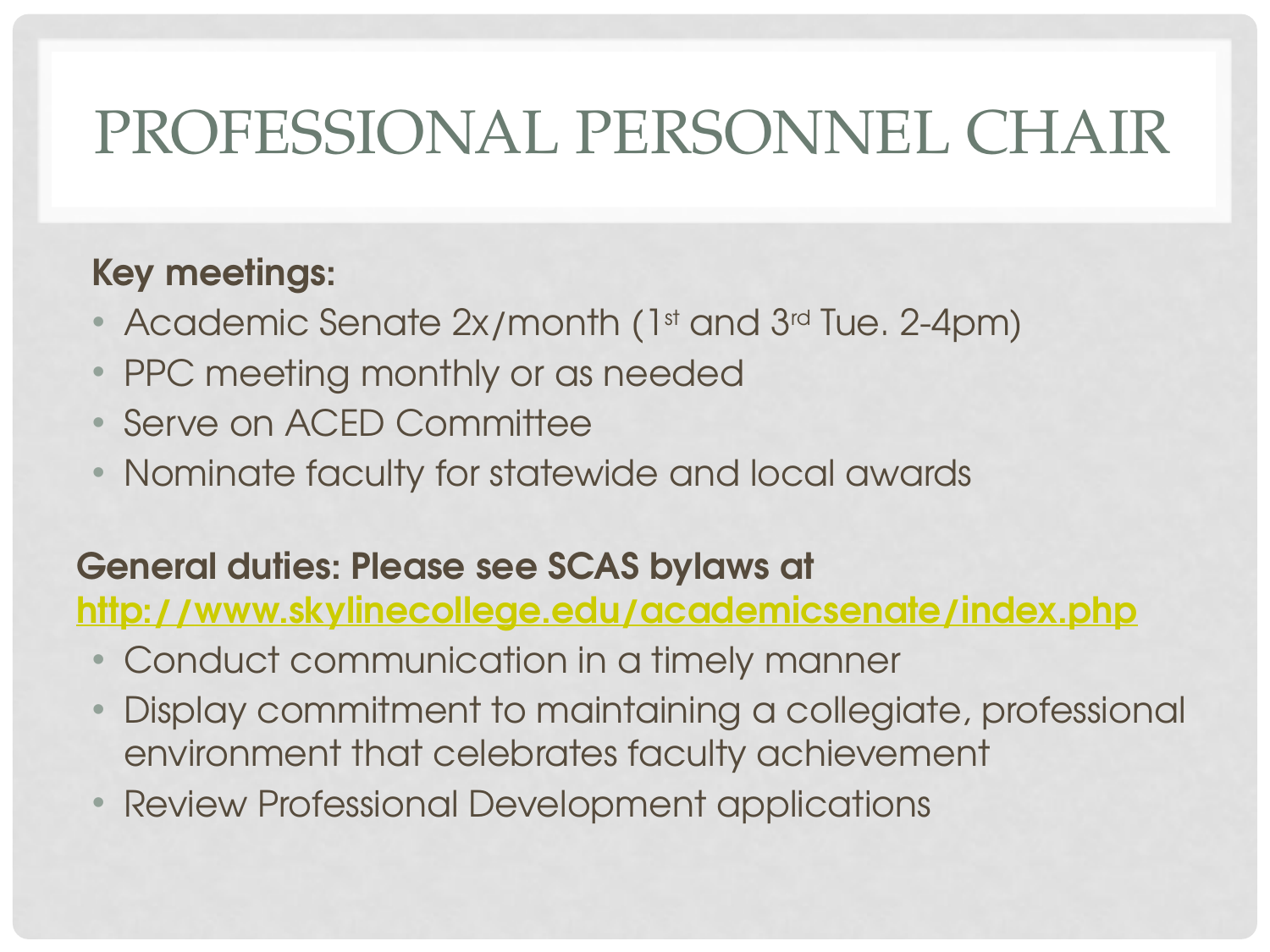

# PROFESSIONAL PERSONNEL CHAIR
Key meetings:
Academic Senate 2x/month (1st and 3rd Tue. 2-4pm)
PPC meeting monthly or as needed
Serve on ACED Committee
Nominate faculty for statewide and local awards
General duties: Please see SCAS bylaws at http://www.skylinecollege.edu/academicsenate/index.php
Conduct communication in a timely manner
Display commitment to maintaining a collegiate, professional environment that celebrates faculty achievement
Review Professional Development applications